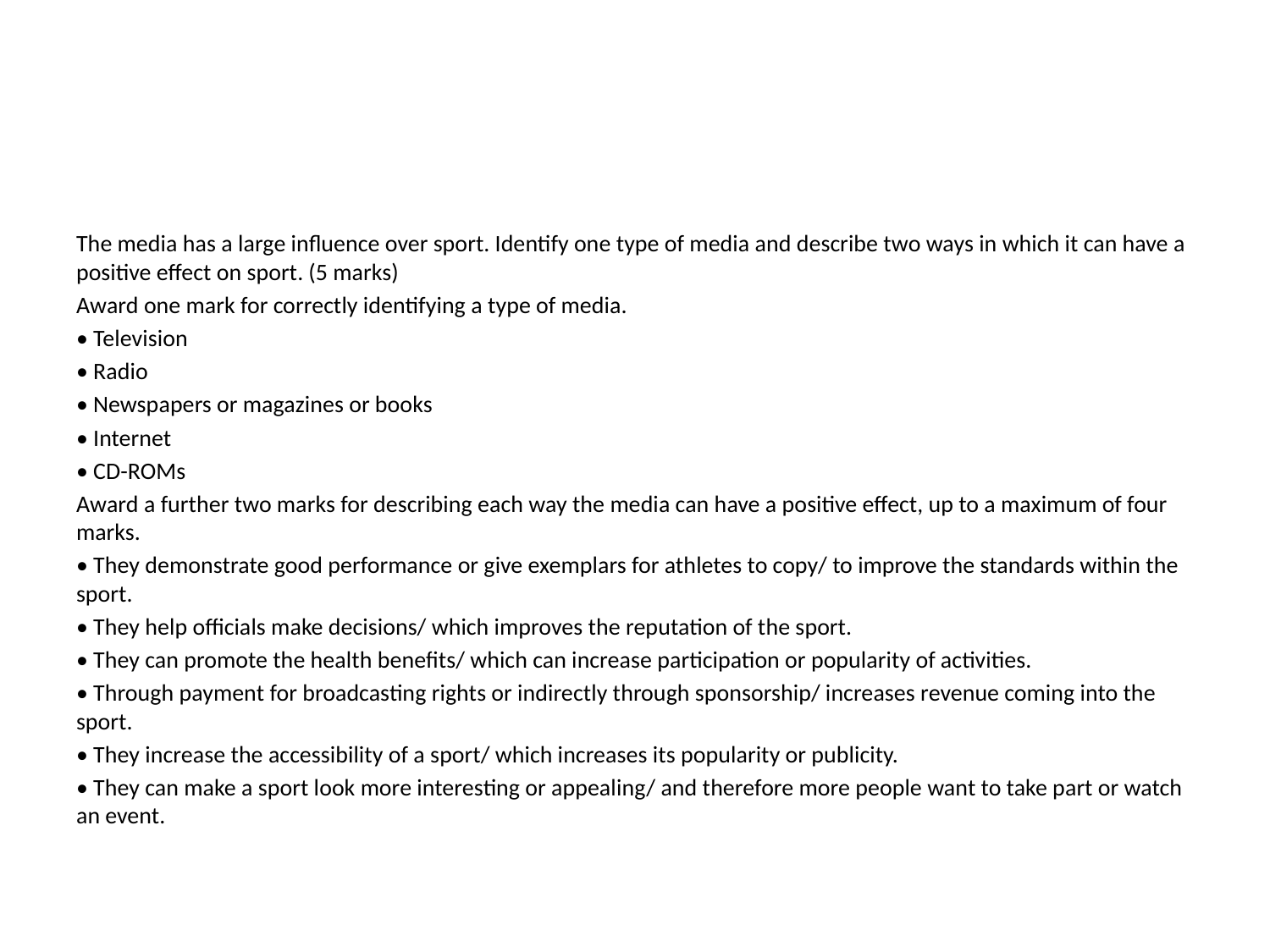

#
The media has a large influence over sport. Identify one type of media and describe two ways in which it can have a positive effect on sport. (5 marks)
Award one mark for correctly identifying a type of media.
• Television
• Radio
• Newspapers or magazines or books
• Internet
• CD-ROMs
Award a further two marks for describing each way the media can have a positive effect, up to a maximum of four marks.
• They demonstrate good performance or give exemplars for athletes to copy/ to improve the standards within the sport.
• They help officials make decisions/ which improves the reputation of the sport.
• They can promote the health benefits/ which can increase participation or popularity of activities.
• Through payment for broadcasting rights or indirectly through sponsorship/ increases revenue coming into the sport.
• They increase the accessibility of a sport/ which increases its popularity or publicity.
• They can make a sport look more interesting or appealing/ and therefore more people want to take part or watch an event.